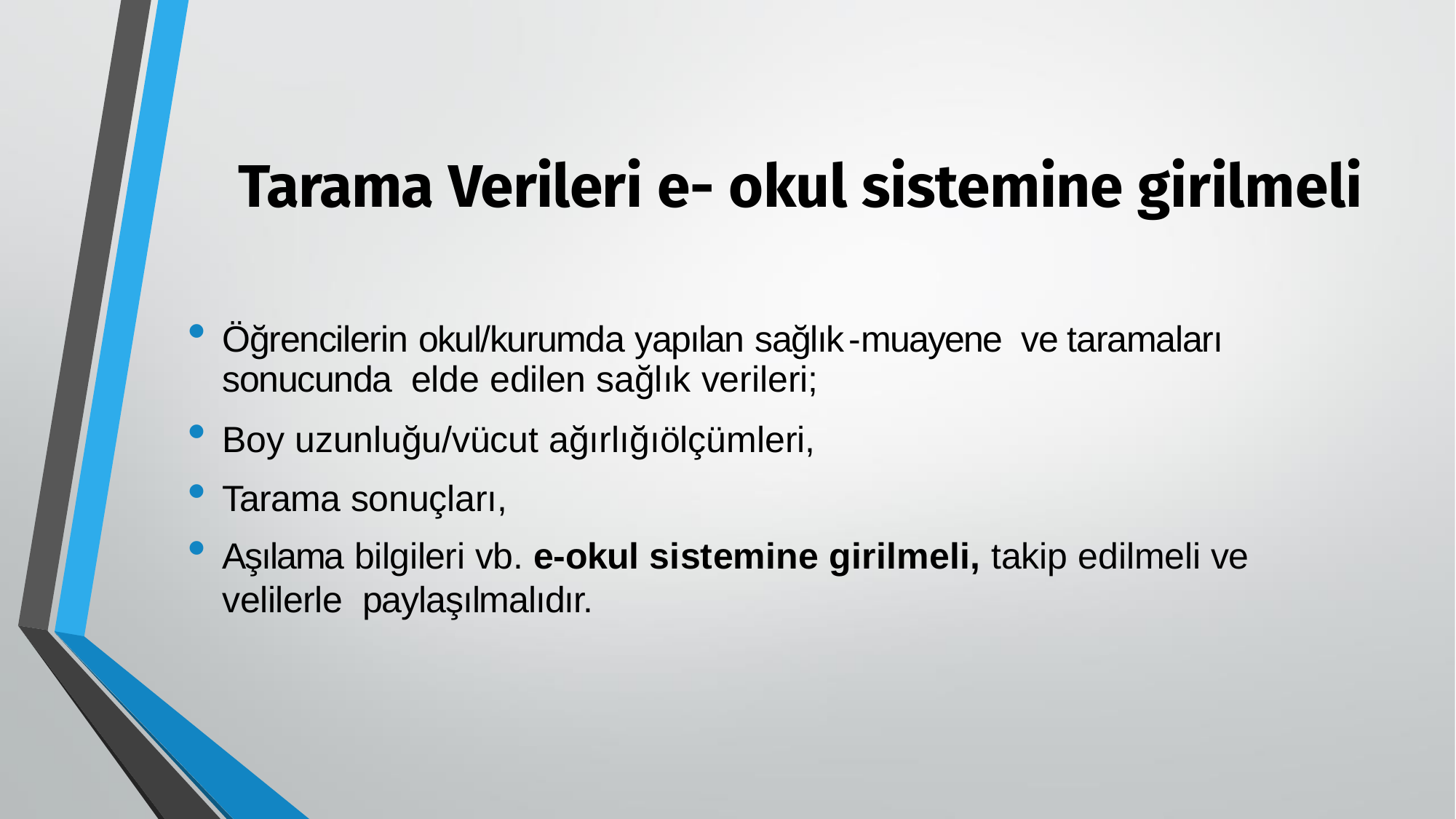

# Tarama Verileri e- okul sistemine girilmeli
Öğrencilerin okul/kurumda yapılan sağlık -muayene  ve taramaları sonucunda  elde edilen sağlık verileri;
Boy uzunluğu/vücut ağırlığıölçümleri,
Tarama sonuçları,
Aşılama bilgileri vb. e-okul sistemine girilmeli, takip edilmeli ve velilerle  paylaşılmalıdır.